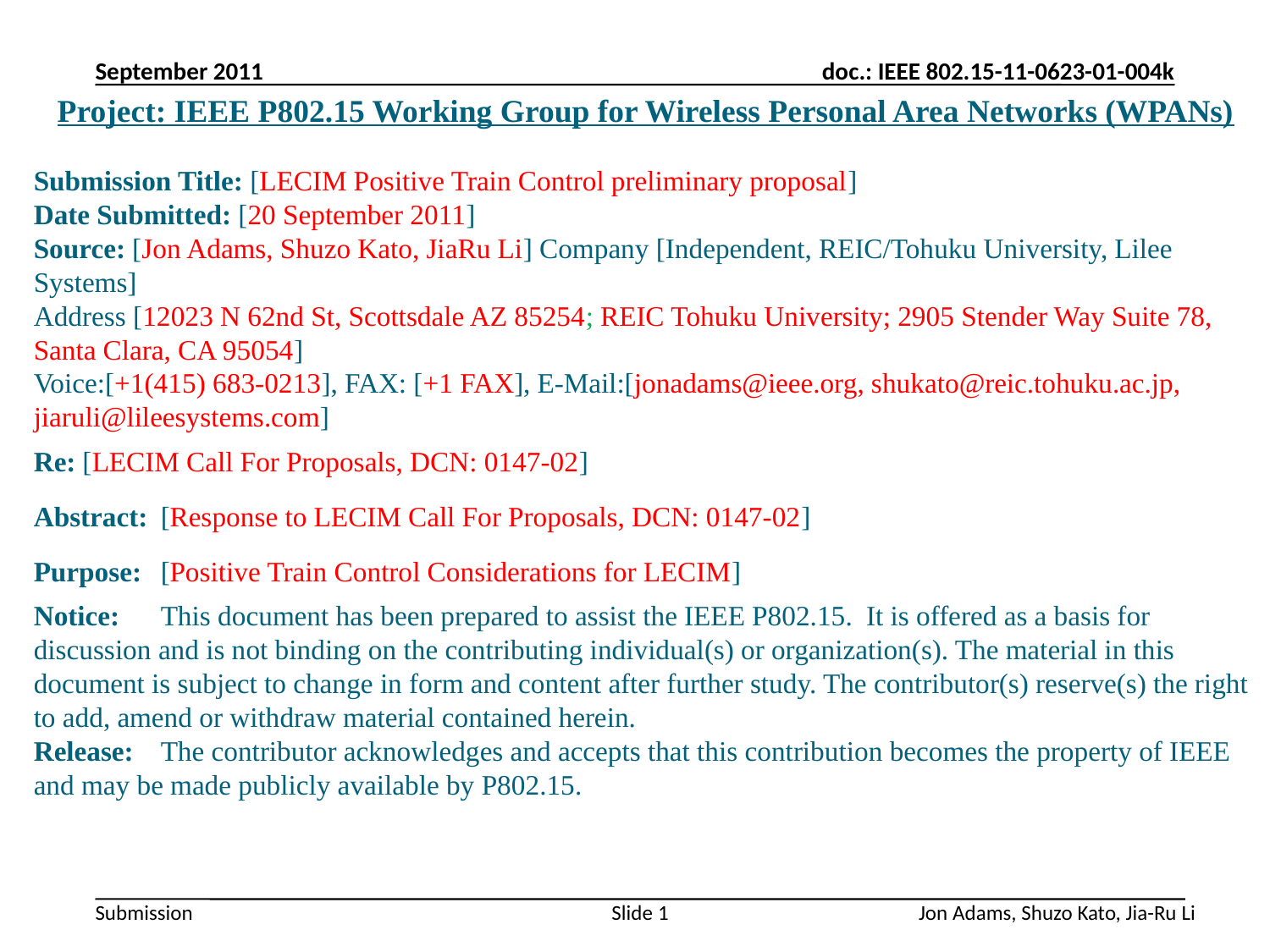

September 2011
Project: IEEE P802.15 Working Group for Wireless Personal Area Networks (WPANs)

Submission Title: [LECIM Positive Train Control preliminary proposal]
Date Submitted: [20 September 2011]
Source: [Jon Adams, Shuzo Kato, JiaRu Li] Company [Independent, REIC/Tohuku University, Lilee Systems]
Address [12023 N 62nd St, Scottsdale AZ 85254; REIC Tohuku University; 2905 Stender Way Suite 78, Santa Clara, CA 95054]
Voice:[+1(415) 683-0213], FAX: [+1 FAX], E-Mail:[jonadams@ieee.org, shukato@reic.tohuku.ac.jp, jiaruli@lileesystems.com]
Re: [LECIM Call For Proposals, DCN: 0147-02]
Abstract:	[Response to LECIM Call For Proposals, DCN: 0147-02]
Purpose:	[Positive Train Control Considerations for LECIM]
Notice:	This document has been prepared to assist the IEEE P802.15.  It is offered as a basis for discussion and is not binding on the contributing individual(s) or organization(s). The material in this document is subject to change in form and content after further study. The contributor(s) reserve(s) the right to add, amend or withdraw material contained herein.
Release:	The contributor acknowledges and accepts that this contribution becomes the property of IEEE and may be made publicly available by P802.15.
Slide 1
Jon Adams, Shuzo Kato, Jia-Ru Li